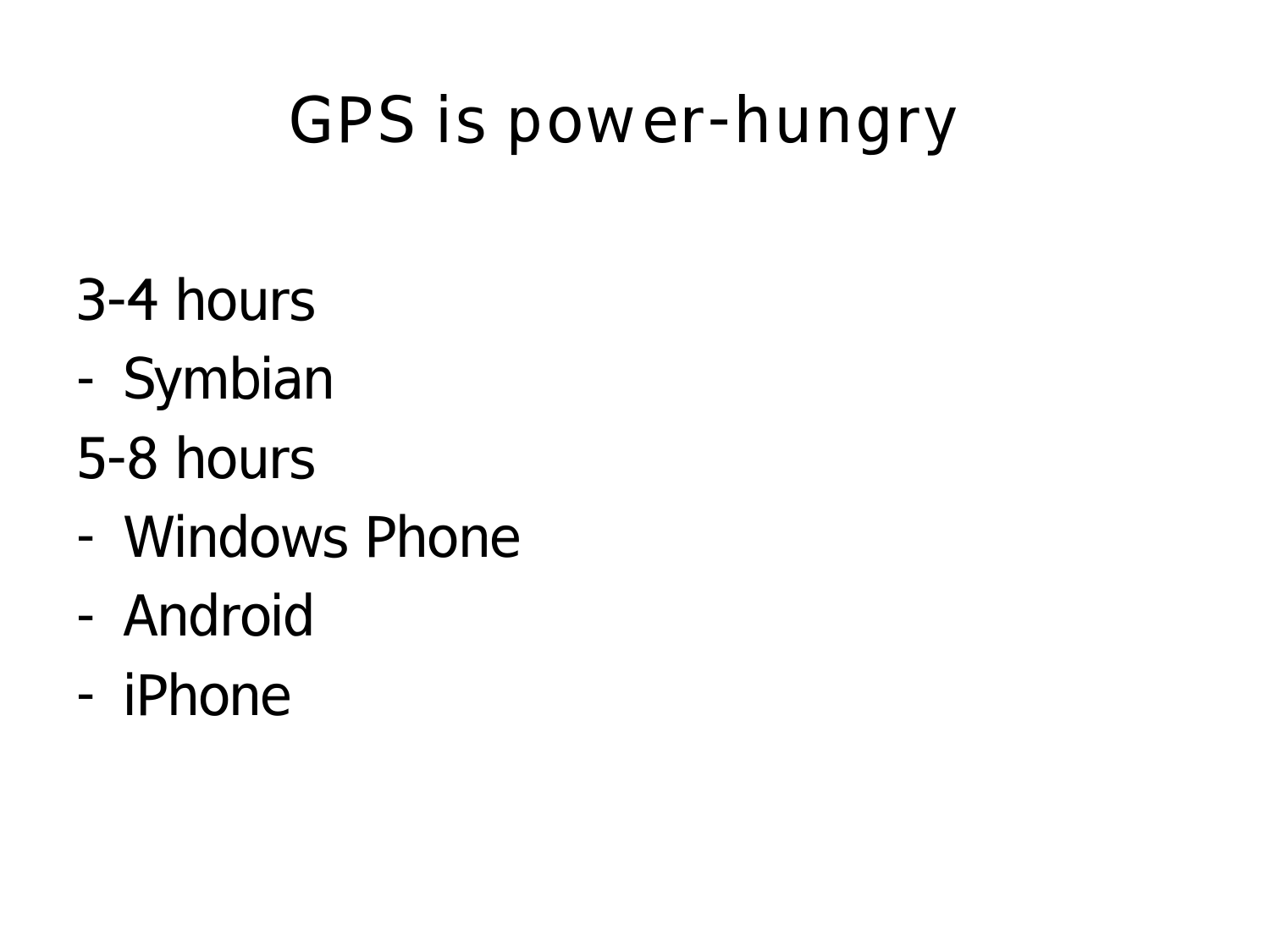

# GPS is power-hungry
3-4 hours
Symbian
5-8 hours
Windows Phone
Android
iPhone